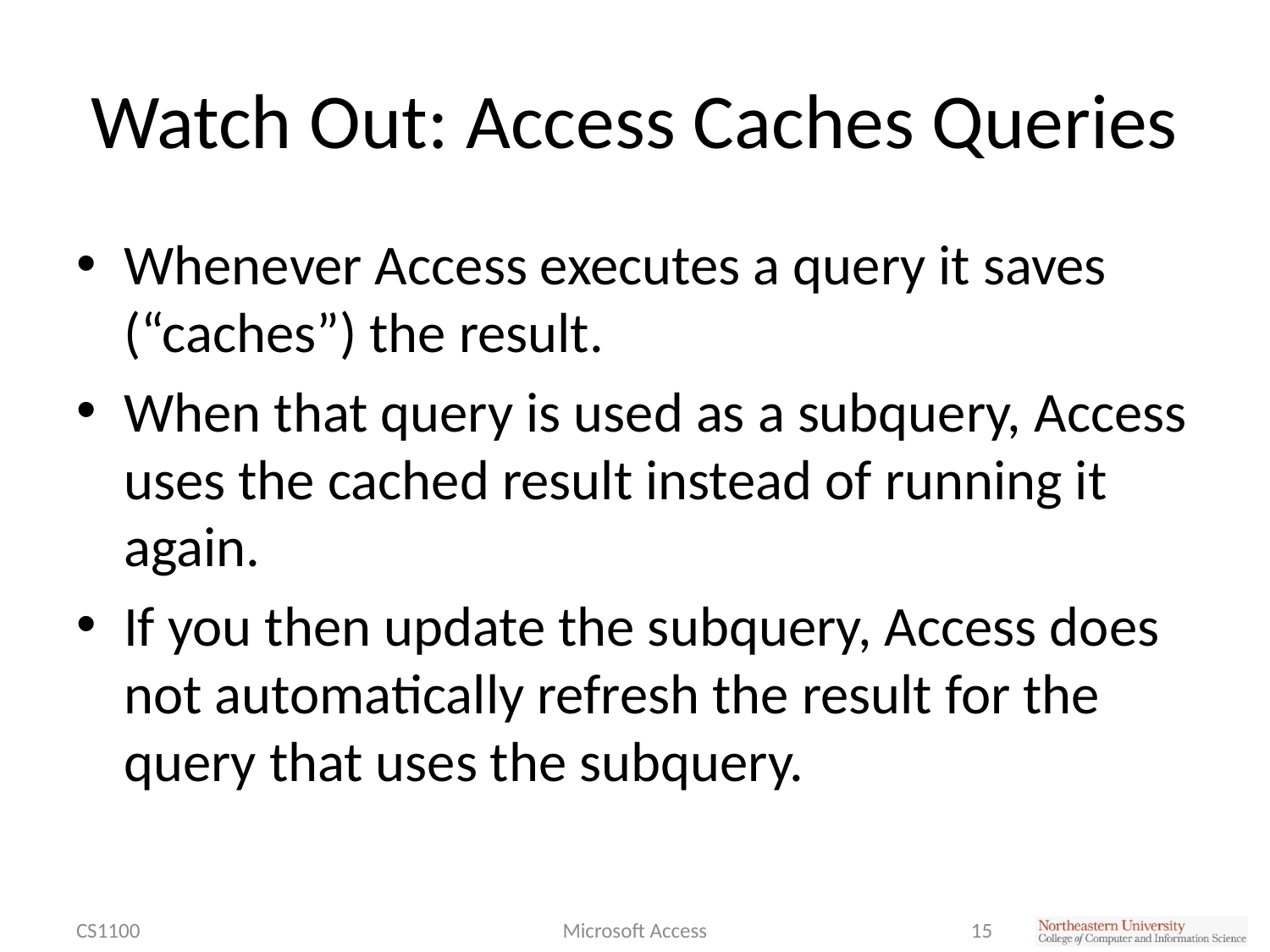

# Watch Out: Access Caches Queries
Whenever Access executes a query it saves (“caches”) the result.
When that query is used as a subquery, Access uses the cached result instead of running it again.
If you then update the subquery, Access does not automatically refresh the result for the query that uses the subquery.
CS1100
Microsoft Access
15